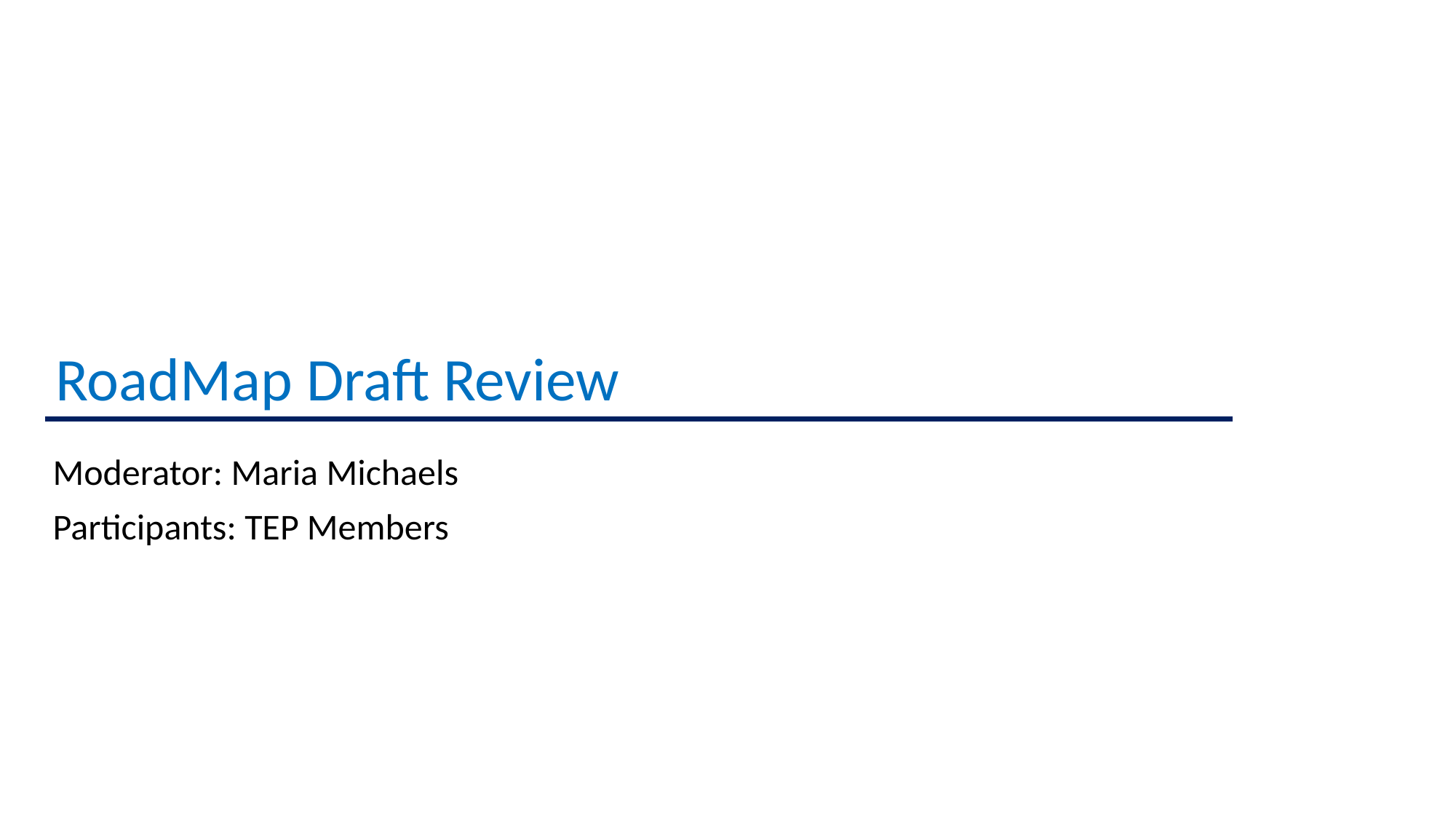

# RoadMap Draft Review
Moderator: Maria Michaels
Participants: TEP Members